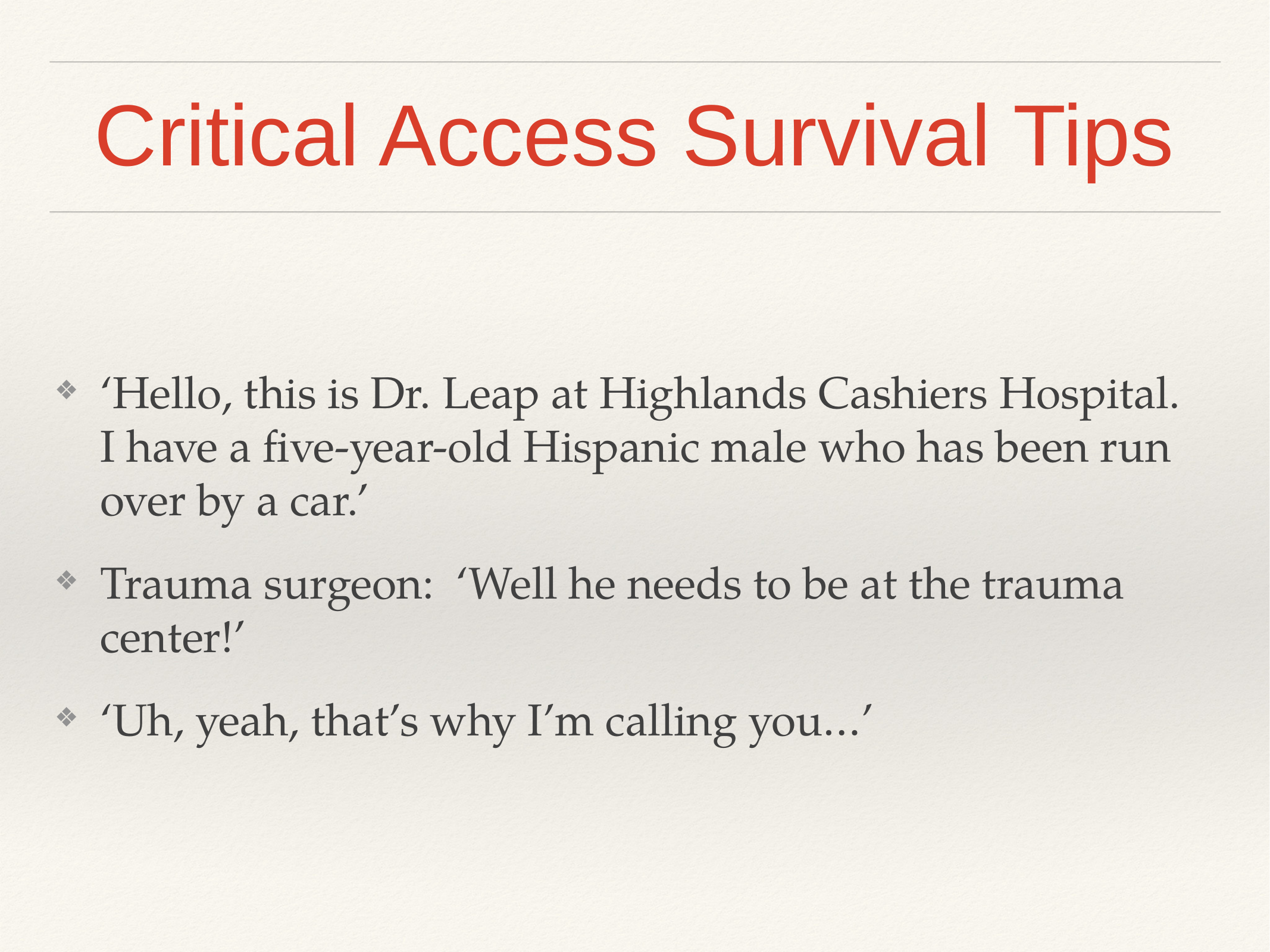

# Critical Access Survival Tips
‘Hello, this is Dr. Leap at Highlands Cashiers Hospital.  I have a five-year-old Hispanic male who has been run over by a car.’
Trauma surgeon:  ‘Well he needs to be at the trauma center!’
‘Uh, yeah, that’s why I’m calling you…’